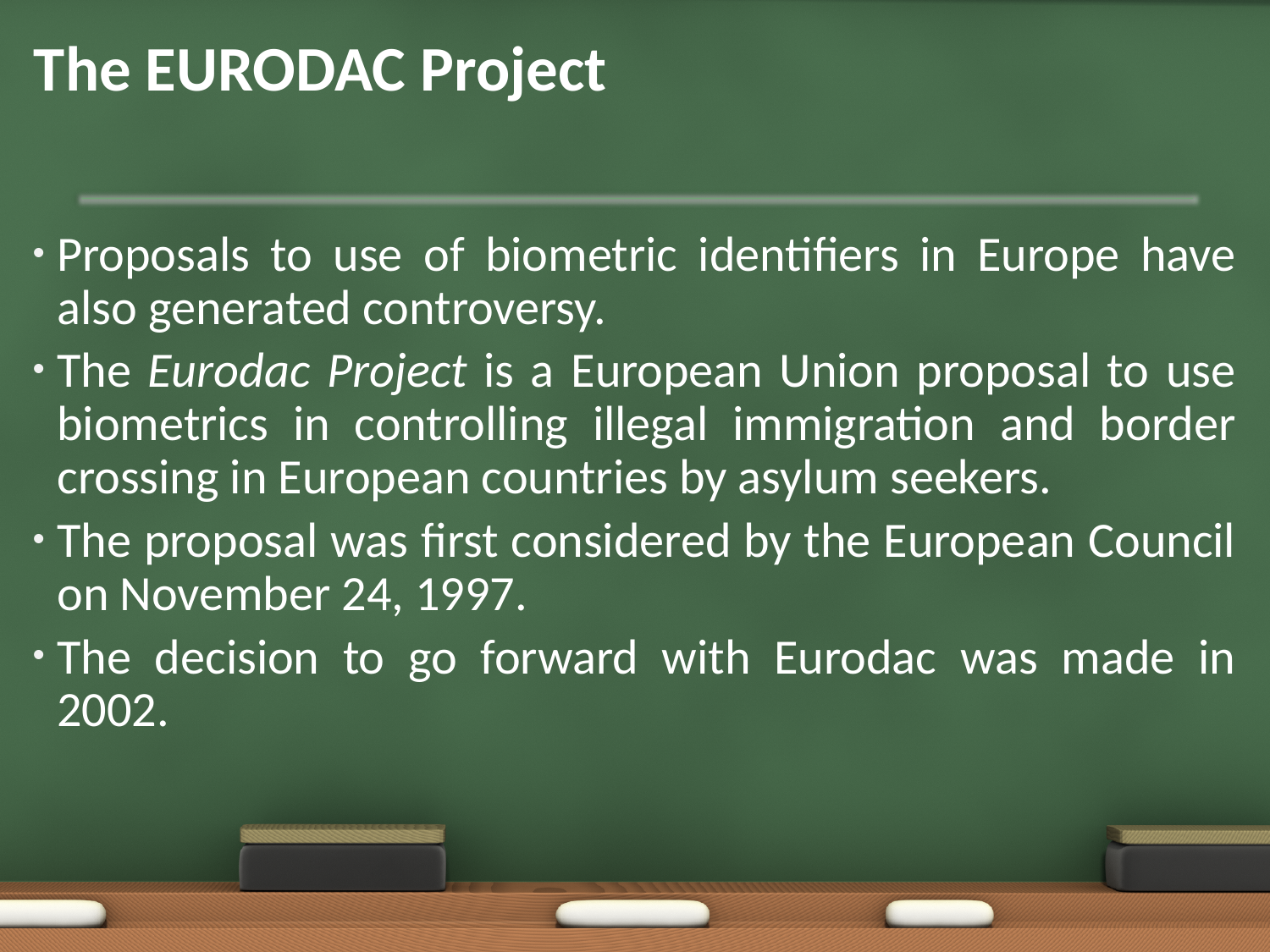

# The EURODAC Project
Proposals to use of biometric identifiers in Europe have also generated controversy.
The Eurodac Project is a European Union proposal to use biometrics in controlling illegal immigration and border crossing in European countries by asylum seekers.
The proposal was first considered by the European Council on November 24, 1997.
The decision to go forward with Eurodac was made in 2002.